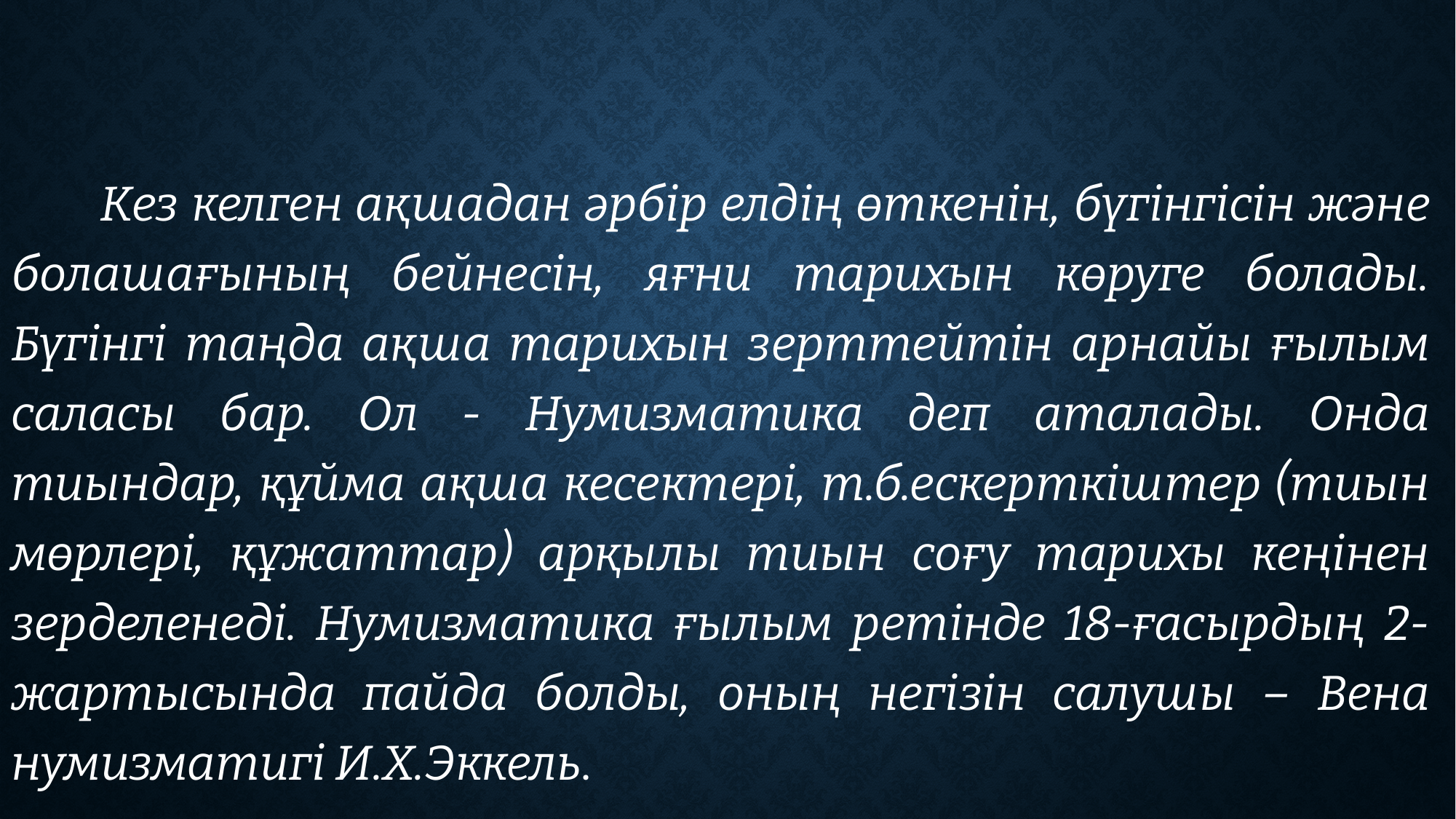

Кез келген ақшадан әрбір елдің өткенін, бүгінгісін және болашағының бейнесін, яғни тарихын көруге болады. Бүгінгі таңда ақша тарихын зерттейтін арнайы ғылым саласы бар. Ол - Нумизматика деп аталады. Онда тиындар, құйма ақша кесектері, т.б.ескерткіштер (тиын мөрлері, құжаттар) арқылы тиын соғу тарихы кеңінен зерделенеді. Нумизматика ғылым ретінде 18-ғасырдың 2-жартысында пайда болды, оның негізін салушы – Вена нумизматигі И.Х.Эккель.